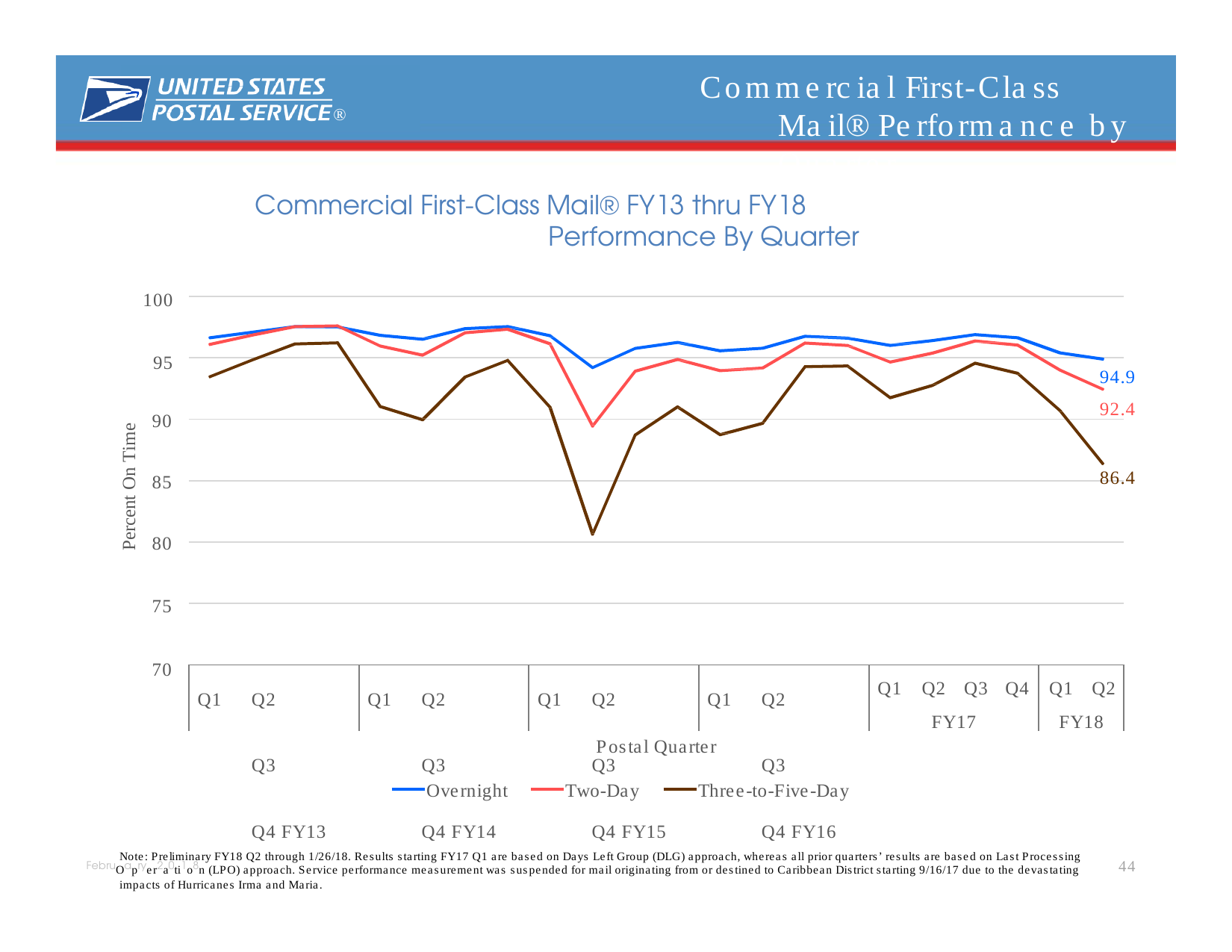

# Commercial First-Class Mail® Performance by Quarter

®
Commercial First-Class Mail® FY13 thru FY18 Performance By Quarter

100

95

94.9
92.4
90
Percent On Time

86.4
85

80

75

70

Q1	Q2	Q3	Q4 FY13
Q1	Q2	Q3	Q4 FY14
Q1	Q2	Q3	Q4 FY15
Q1	Q2	Q3	Q4 FY16
Q1	Q2	Q3
FY17
Q4	Q1	Q2
FY18
Postal Quarter
Overnight
Two-Day
Three-to-Five-Day

Note: Preliminary FY18 Q2 through 1/26/18. Results starting FY17 Q1 are based on Days Left Group (DLG) approach, whereas all prior quarters’ results are based on Last Processing
FebruOapryer2a0ti1o8n (LPO) approach. Service performance measurement was suspended for mail originating from or destined to Caribbean District starting 9/16/17 due to the devastating impacts of Hurricanes Irma and Maria.
44